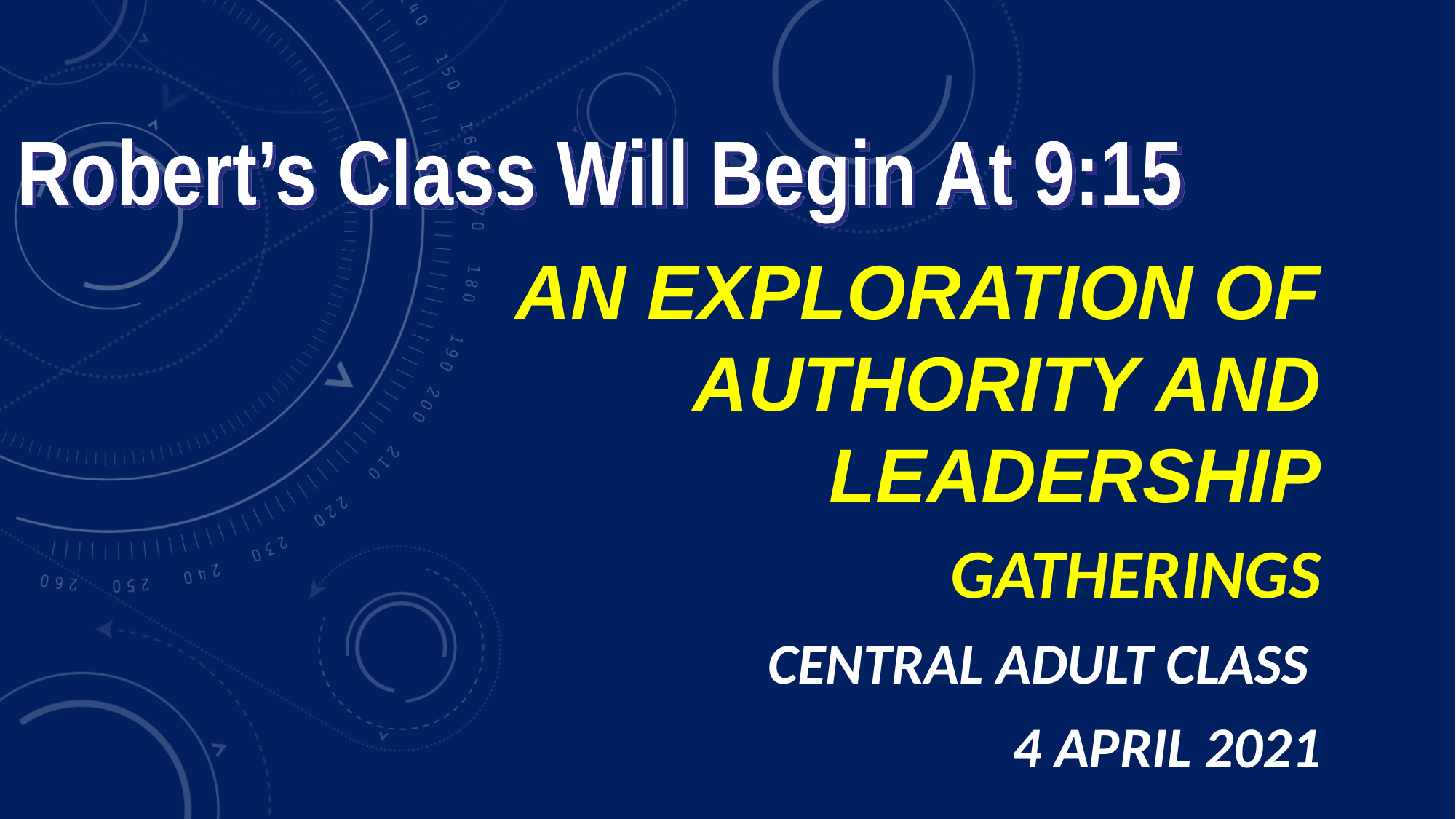

Robert’s Class Will Begin At 9:15
# An Exploration of Authority and Leadership
Gatherings
Central Adult Class
4 April 2021